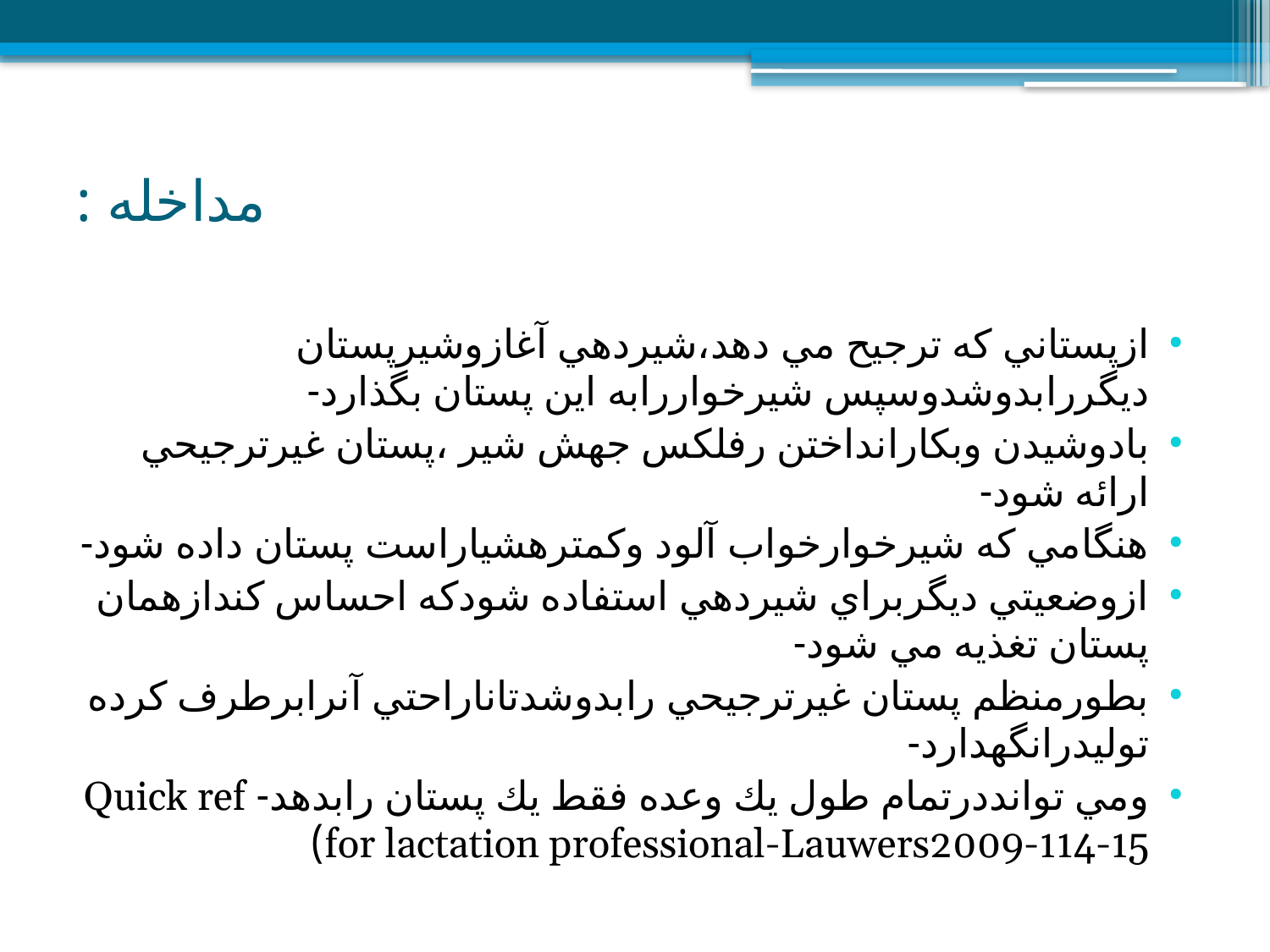

# مداخله :
ازپستاني كه ترجيح مي دهد،شيردهي آغازوشيرپستان ديگررابدوشدوسپس شيرخواررابه اين پستان بگذارد-
بادوشيدن وبكارانداختن رفلكس جهش شير ،پستان غيرترجيحي  ارائه شود-
هنگامي كه شيرخوارخواب آلود وكمترهشياراست پستان داده شود-
ازوضعيتي ديگربراي شيردهي استفاده شودكه احساس كندازهمان پستان تغذيه مي شود-
بطورمنظم پستان غيرترجيحي رابدوشدتاناراحتي آنرابرطرف كرده توليدرانگهدارد-
ومي توانددرتمام طول يك وعده فقط يك پستان رابدهد- Quick ref for lactation professional-Lauwers2009-114-15)